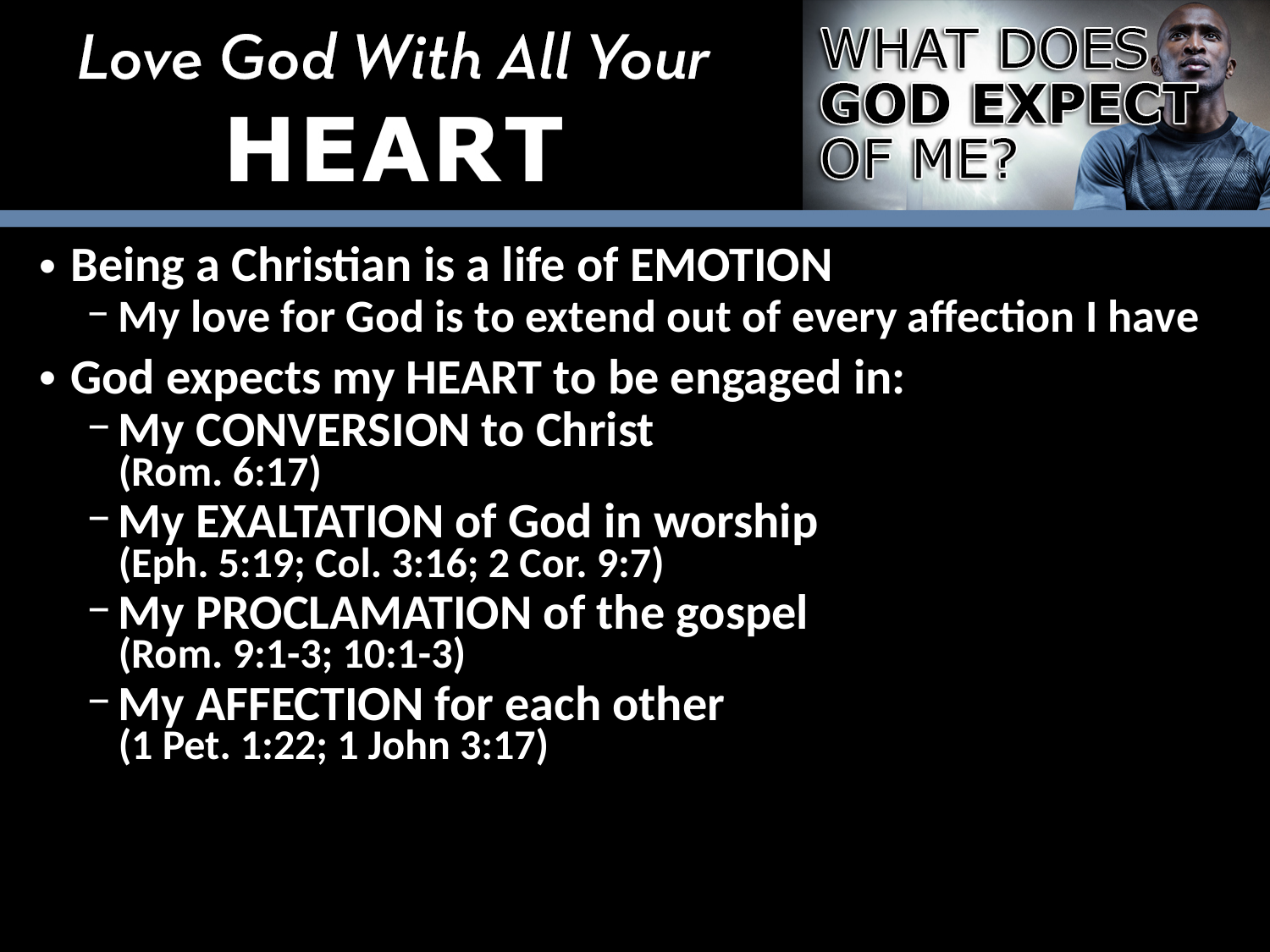

Being a Christian is a life of EMOTION
My love for God is to extend out of every affection I have
God expects my HEART to be engaged in:
My CONVERSION to Christ
(Rom. 6:17)
My EXALTATION of God in worship
(Eph. 5:19; Col. 3:16; 2 Cor. 9:7)
My PROCLAMATION of the gospel
(Rom. 9:1-3; 10:1-3)
My AFFECTION for each other
(1 Pet. 1:22; 1 John 3:17)